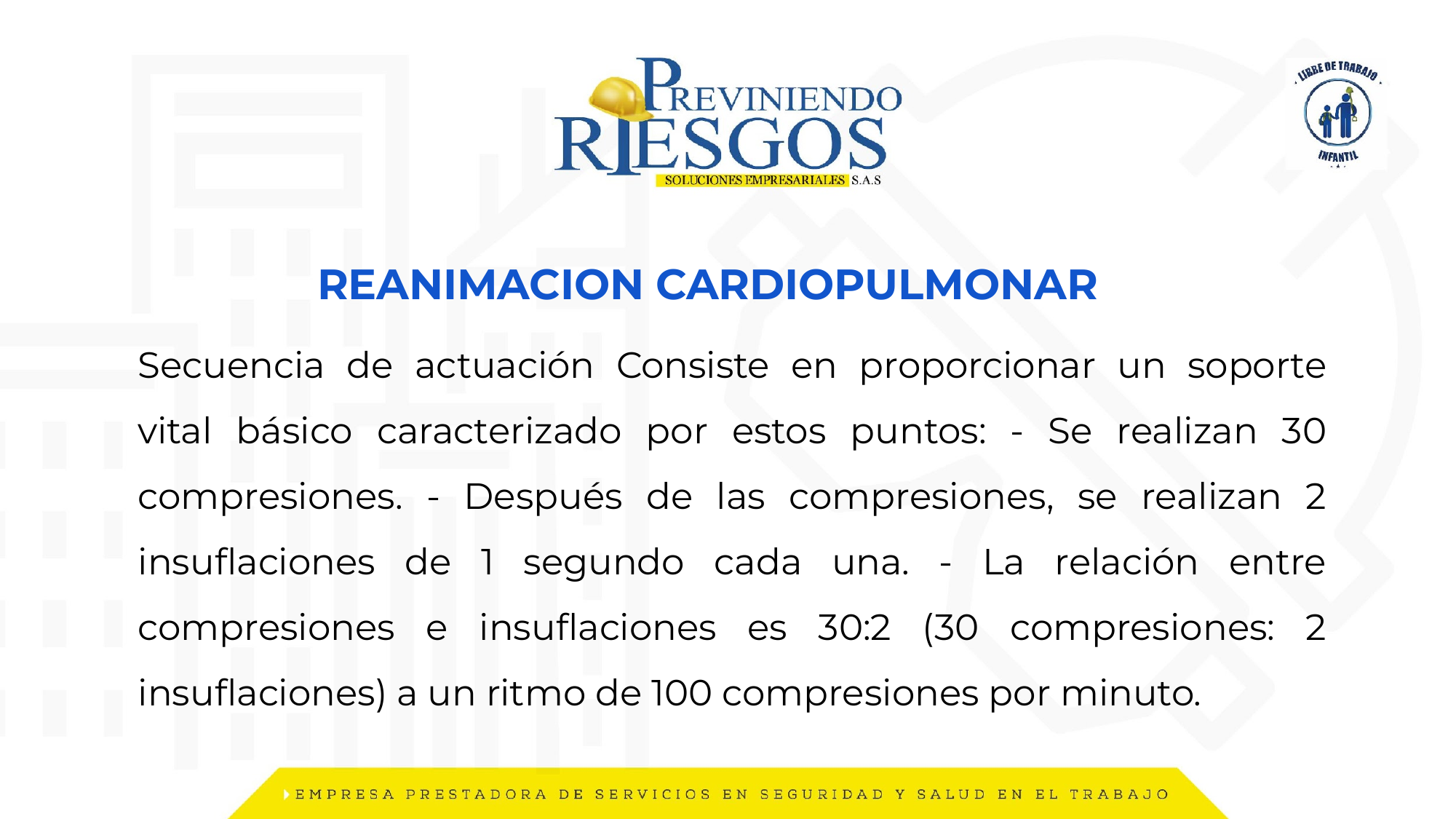

# REANIMACION CARDIOPULMONAR
Secuencia de actuación Consiste en proporcionar un soporte vital básico caracterizado por estos puntos: - Se realizan 30 compresiones. - Después de las compresiones, se realizan 2 insuflaciones de 1 segundo cada una. - La relación entre compresiones e insuflaciones es 30:2 (30 compresiones: 2 insuflaciones) a un ritmo de 100 compresiones por minuto.